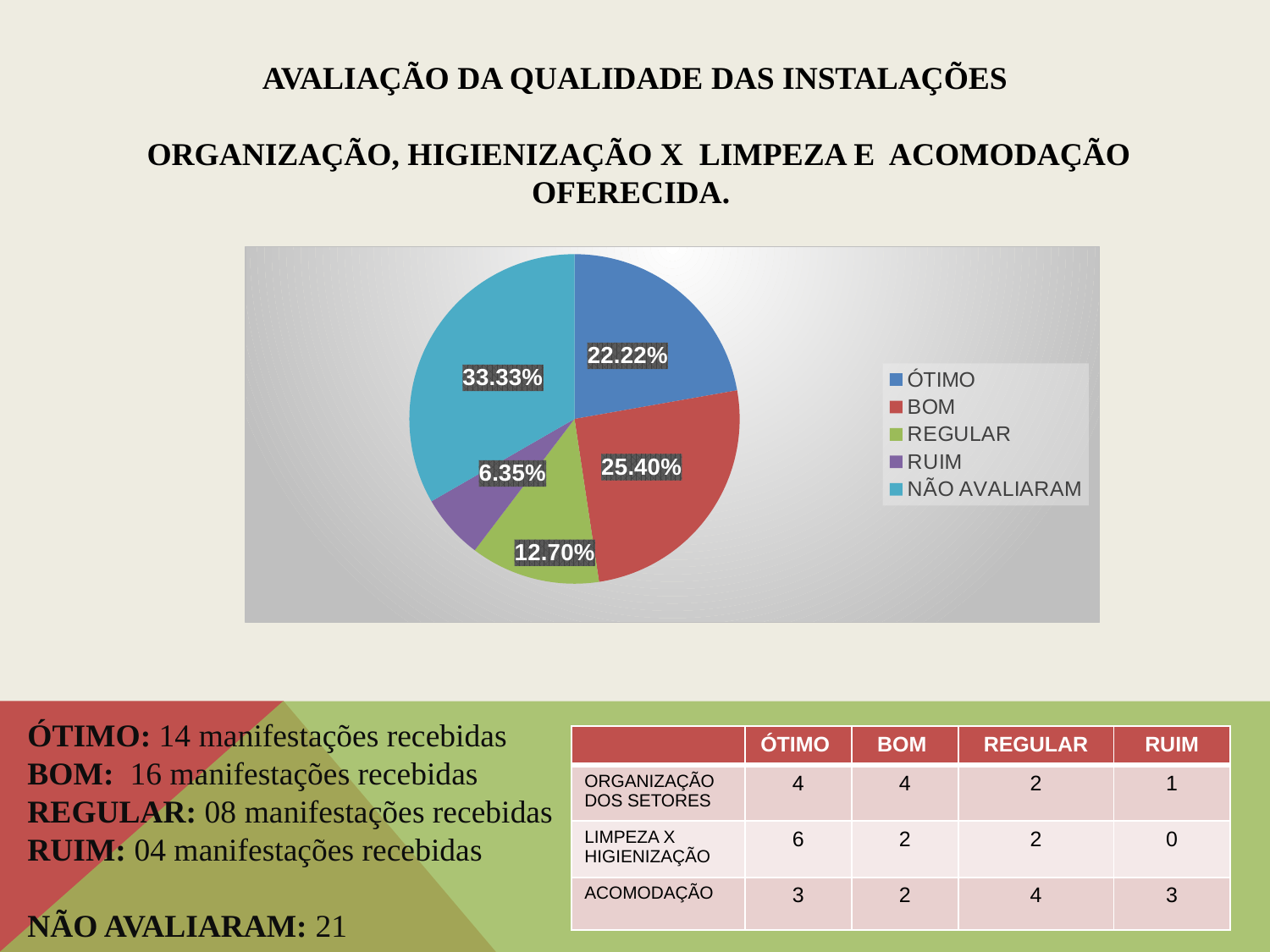

# AVALIAÇÃO DA QUALIDADE DAS INSTALAÇÕES ORGANIZAÇÃO, HIGIENIZAÇÃO X  LIMPEZA E  ACOMODAÇÃO OFERECIDA.

### Chart

| Category | Colunas1 |
|---|---|
| ÓTIMO | 14.0 |
| BOM | 16.0 |
| REGULAR | 8.0 |
| RUIM | 4.0 |
| NÃO AVALIARAM | 21.0 |
ÓTIMO: 14 manifestações recebidas
BOM:  16 manifestações recebidas
REGULAR: 08 manifestações recebidas
RUIM: 04 manifestações recebidas

NÃO AVALIARAM: 21
|  | ÓTIMO | BOM | REGULAR | RUIM |
| --- | --- | --- | --- | --- |
| ORGANIZAÇÃO DOS SETORES | 4 | 4 | 2 | 1 |
| LIMPEZA X HIGIENIZAÇÃO | 6 | 2 | 2 | 0 |
| ACOMODAÇÃO | 3 | 2 | 4 | 3 |